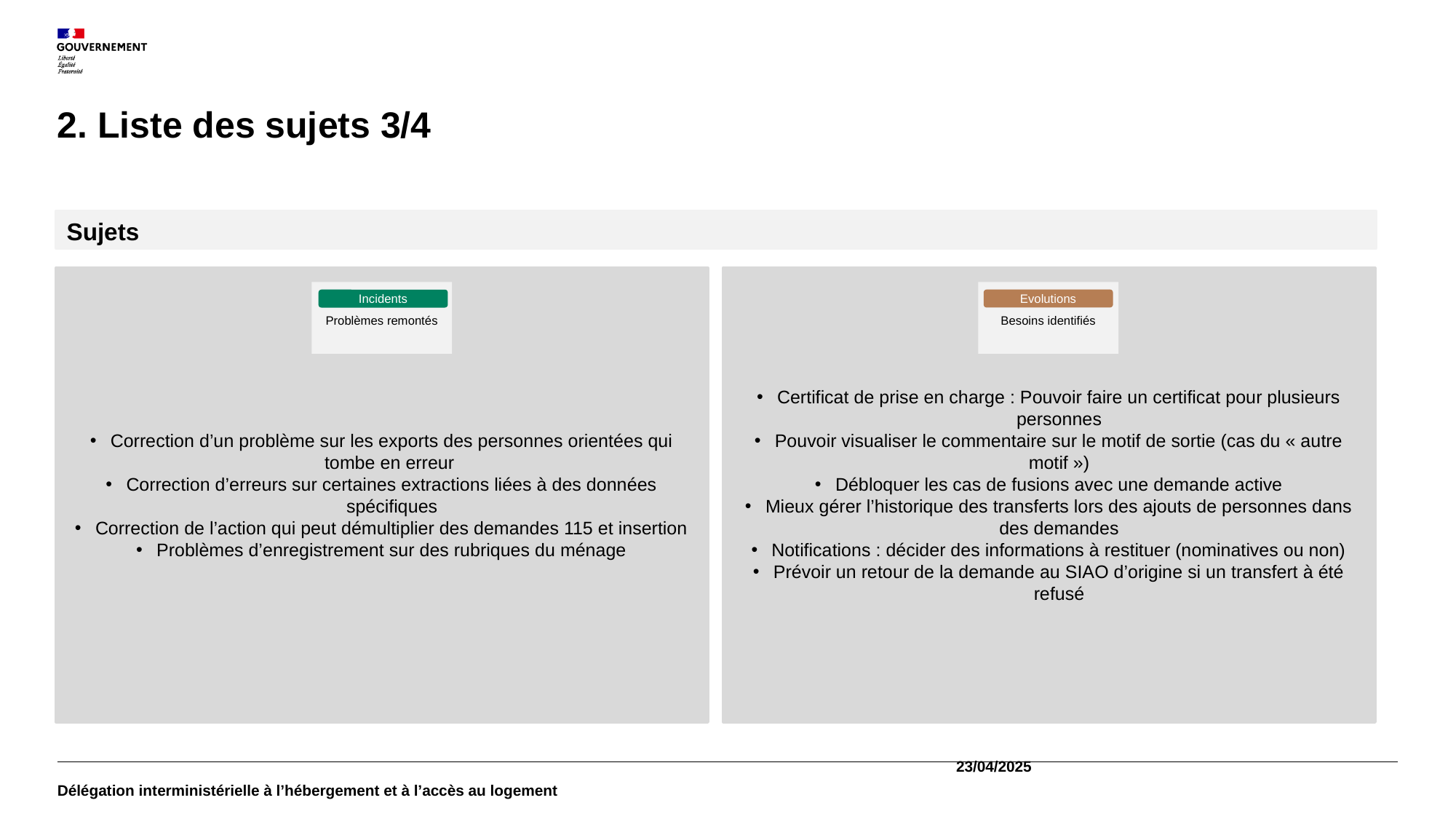

# 2. Liste des sujets 3/4
Sujets

Correction d’un problème sur les exports des personnes orientées qui tombe en erreur
Correction d’erreurs sur certaines extractions liées à des données spécifiques
Correction de l’action qui peut démultiplier des demandes 115 et insertion
Problèmes d’enregistrement sur des rubriques du ménage
Certificat de prise en charge : Pouvoir faire un certificat pour plusieurs personnes
Pouvoir visualiser le commentaire sur le motif de sortie (cas du « autre motif »)
Débloquer les cas de fusions avec une demande active
Mieux gérer l’historique des transferts lors des ajouts de personnes dans des demandes
Notifications : décider des informations à restituer (nominatives ou non)
Prévoir un retour de la demande au SIAO d’origine si un transfert à été refusé

Evolutions
Besoins identifiés

Problèmes remontés
Incidents
23/04/2025
Délégation interministérielle à l’hébergement et à l’accès au logement